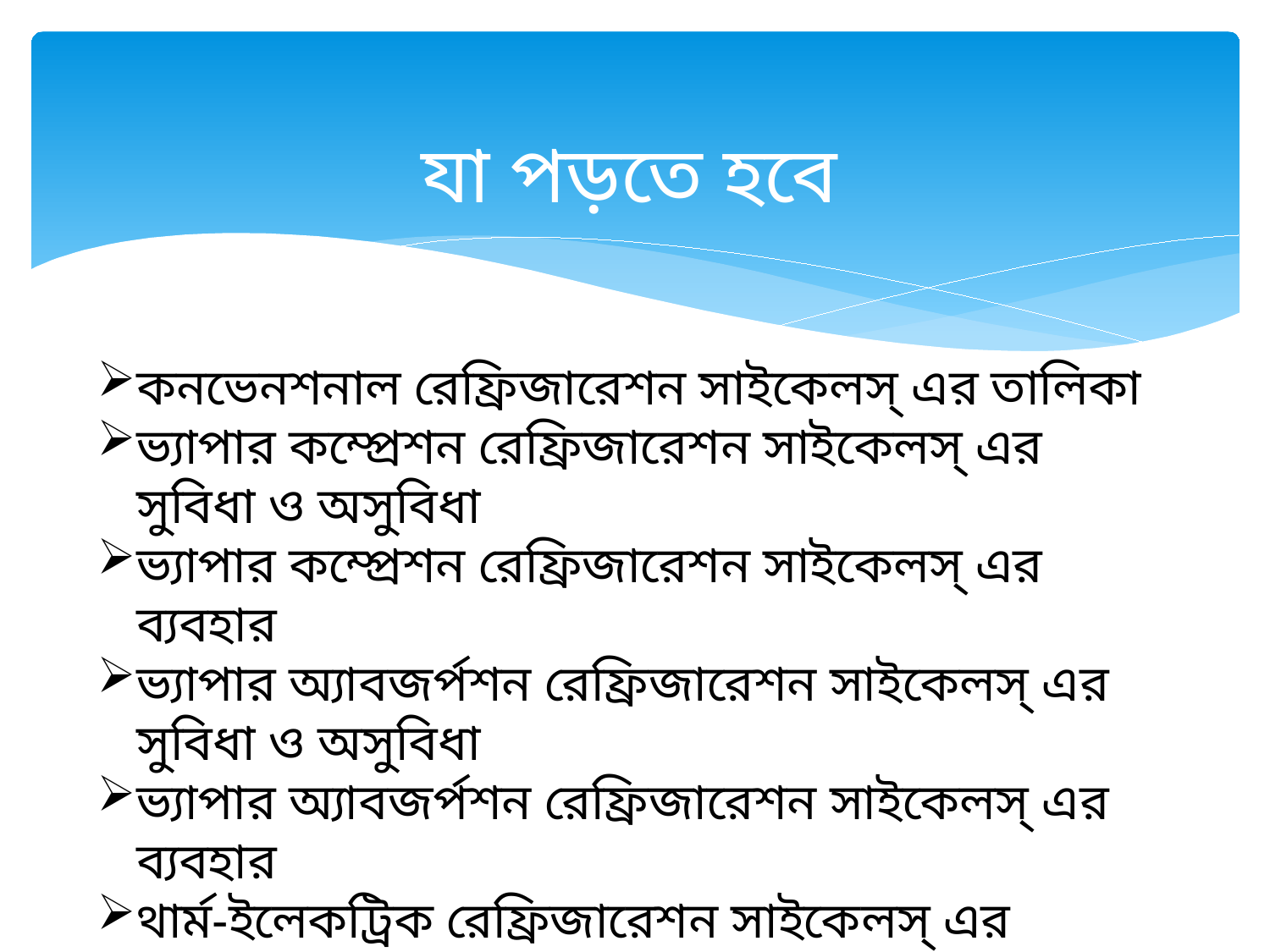

# যা পড়তে হবে
কনভেনশনাল রেফ্রিজারেশন সাইকেলস্ এর তালিকা
ভ্যাপার কম্প্রেশন রেফ্রিজারেশন সাইকেলস্ এর  সুবিধা ও অসুবিধা
ভ্যাপার কম্প্রেশন রেফ্রিজারেশন সাইকেলস্ এর ব্যবহার
ভ্যাপার অ্যাবজর্পশন রেফ্রিজারেশন সাইকেলস্ এর সুবিধা ও অসুবিধা
ভ্যাপার অ্যাবজর্পশন রেফ্রিজারেশন সাইকেলস্ এর ব্যবহার
থার্ম-ইলেকট্রিক রেফ্রিজারেশন সাইকেলস্ এর ব্যবহার
থার্ম-ইলেকট্রিক রেফ্রিজারেশন সাইকেলস্ এর সুবিধা ও অসুবিধা